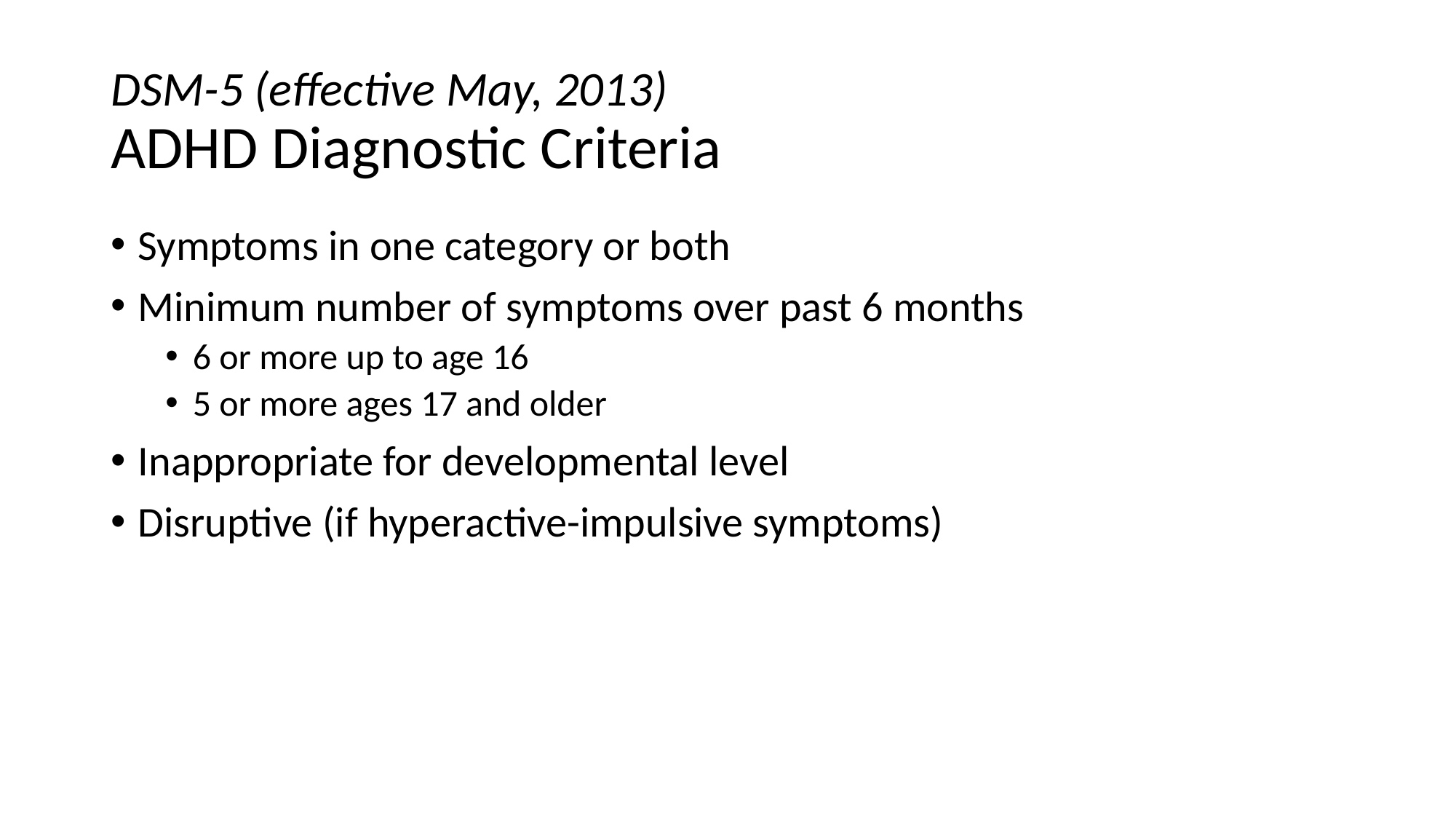

# DSM-5 (effective May, 2013) ADHD Diagnostic Criteria
Symptoms in one category or both
Minimum number of symptoms over past 6 months
6 or more up to age 16
5 or more ages 17 and older
Inappropriate for developmental level
Disruptive (if hyperactive-impulsive symptoms)